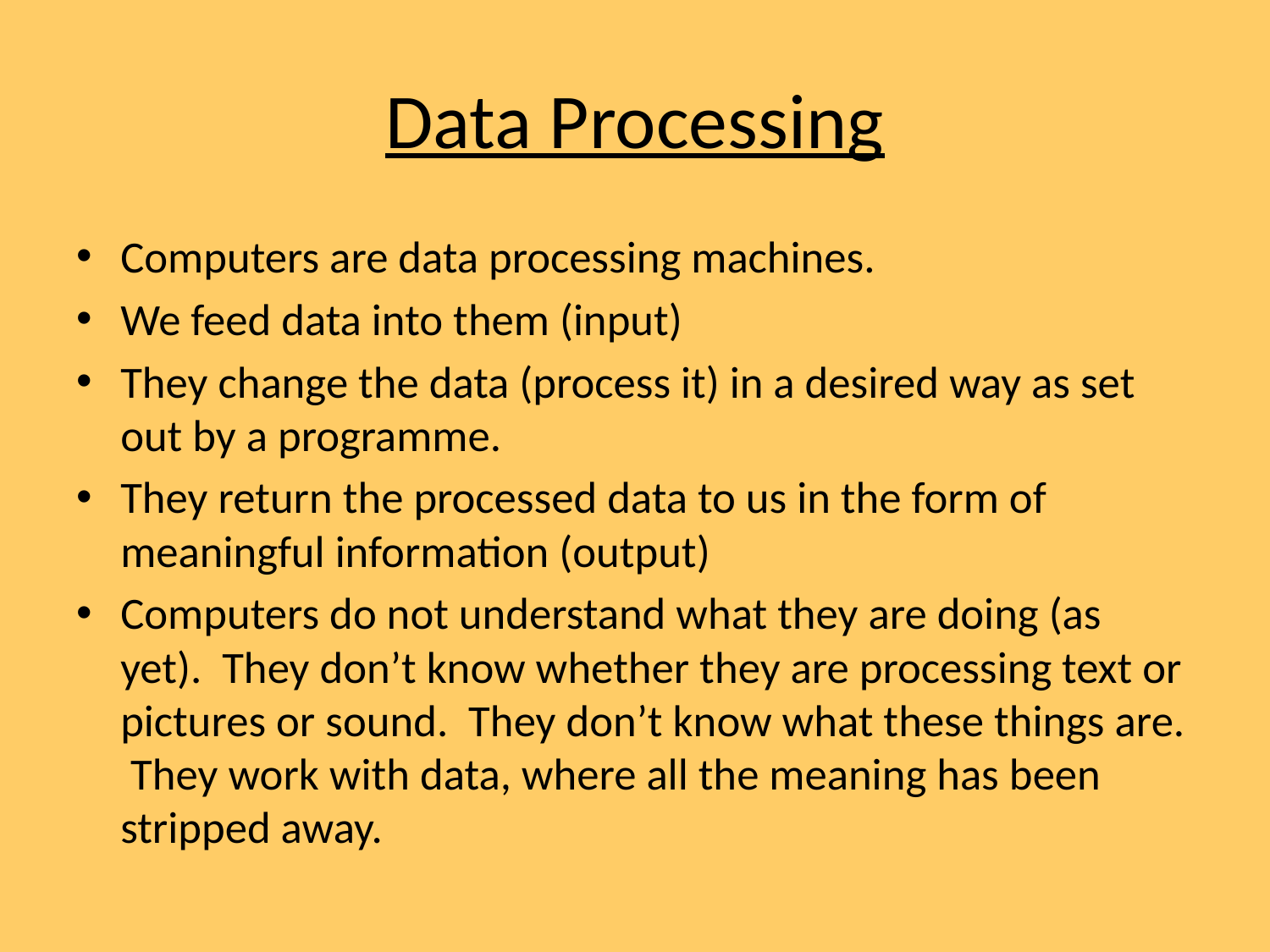

# Data Processing
Computers are data processing machines.
We feed data into them (input)
They change the data (process it) in a desired way as set out by a programme.
They return the processed data to us in the form of meaningful information (output)
Computers do not understand what they are doing (as yet).  They don’t know whether they are processing text or pictures or sound.  They don’t know what these things are.  They work with data, where all the meaning has been stripped away.